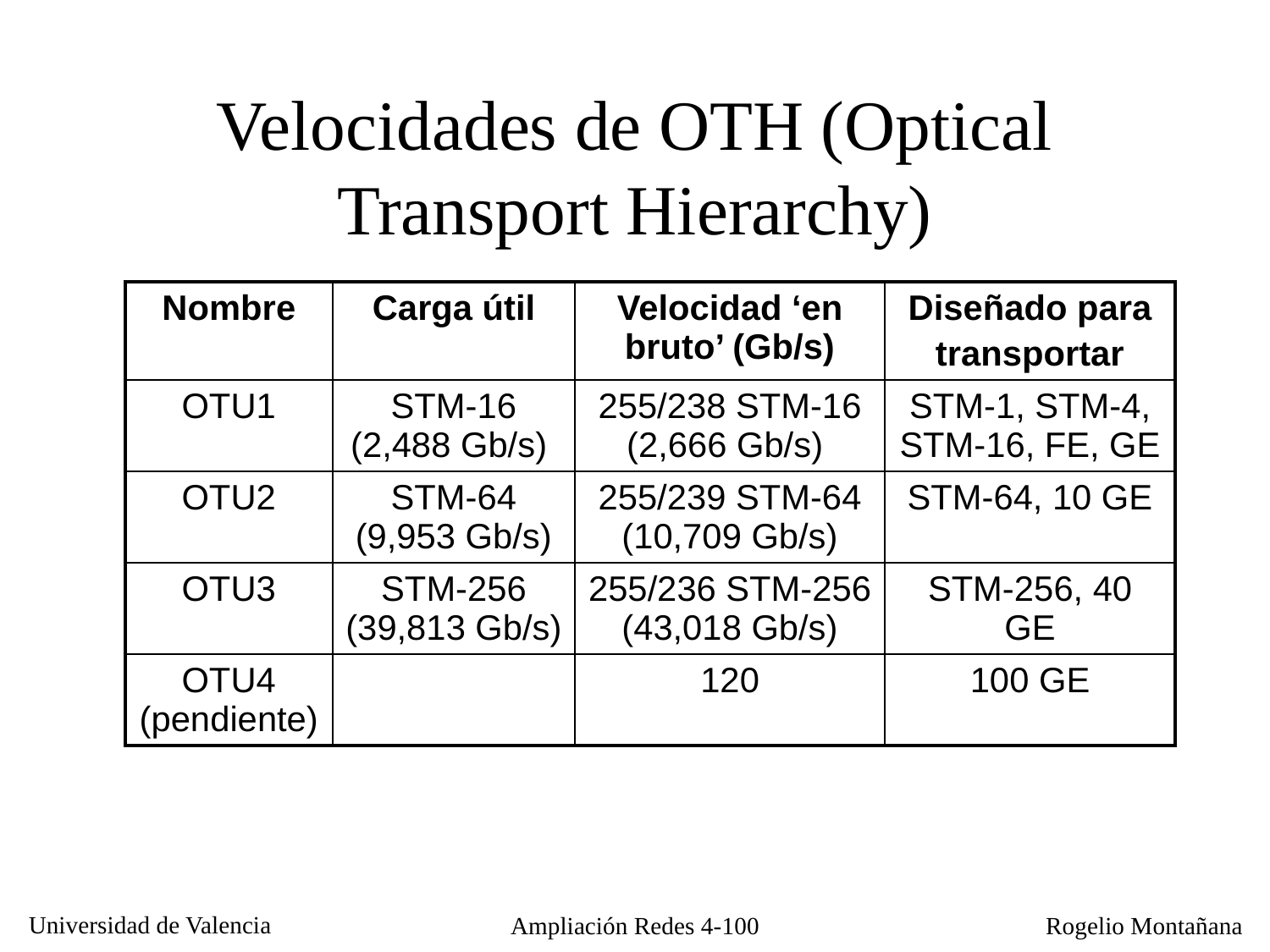

# Velocidades de OTH (Optical Transport Hierarchy)
| Nombre | Carga útil | Velocidad ‘en bruto’ (Gb/s) | Diseñado para transportar |
| --- | --- | --- | --- |
| OTU1 | STM-16 (2,488 Gb/s) | 255/238 STM-16 (2,666 Gb/s) | STM-1, STM-4, STM-16, FE, GE |
| OTU2 | STM-64 (9,953 Gb/s) | 255/239 STM-64 (10,709 Gb/s) | STM-64, 10 GE |
| OTU3 | STM-256 (39,813 Gb/s) | 255/236 STM-256 (43,018 Gb/s) | STM-256, 40 GE |
| OTU4 (pendiente) |  | 120 | 100 GE |
Ampliación Redes 4-100